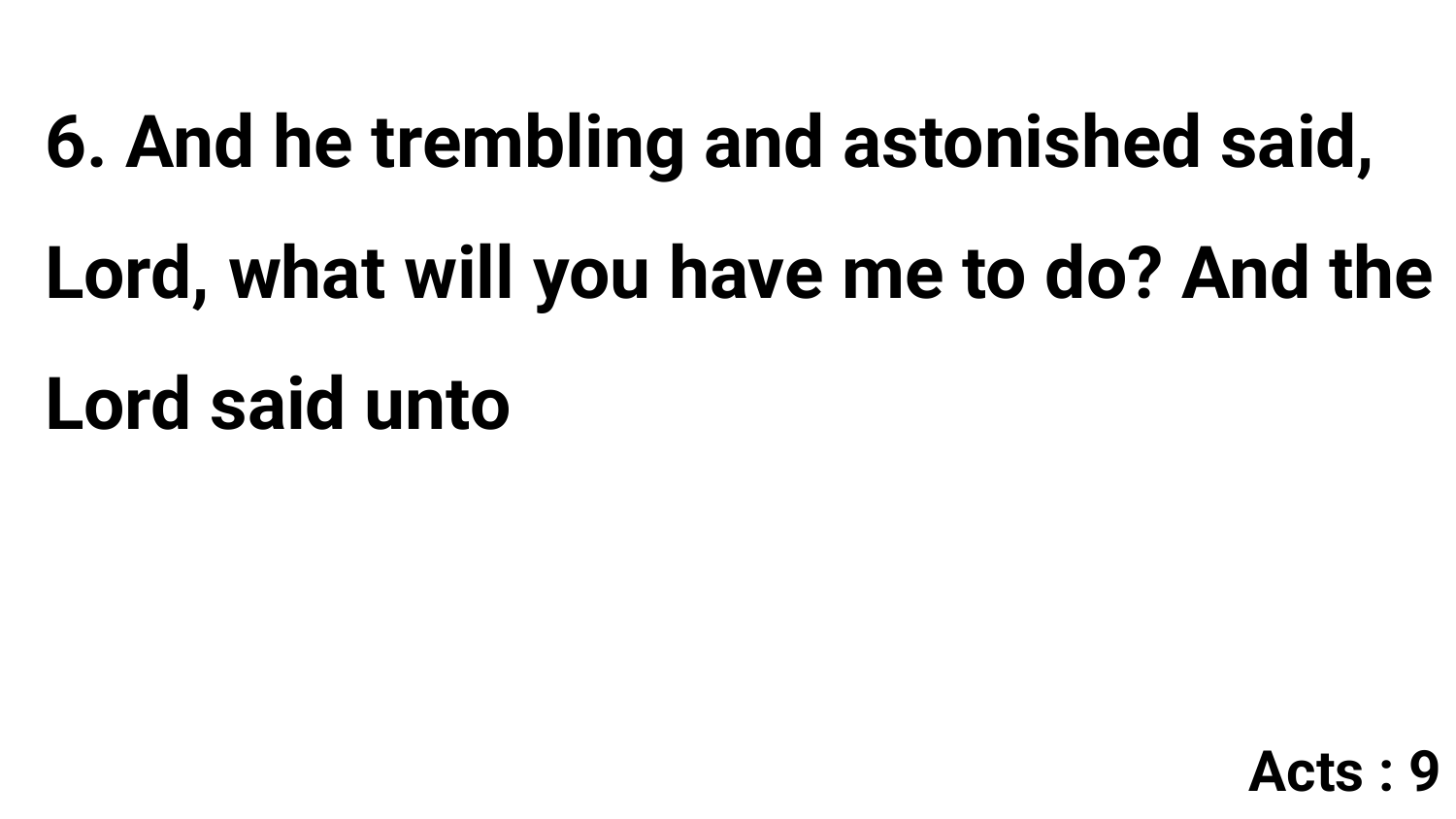

6. And he trembling and astonished said, Lord, what will you have me to do? And the Lord said unto
Acts : 9